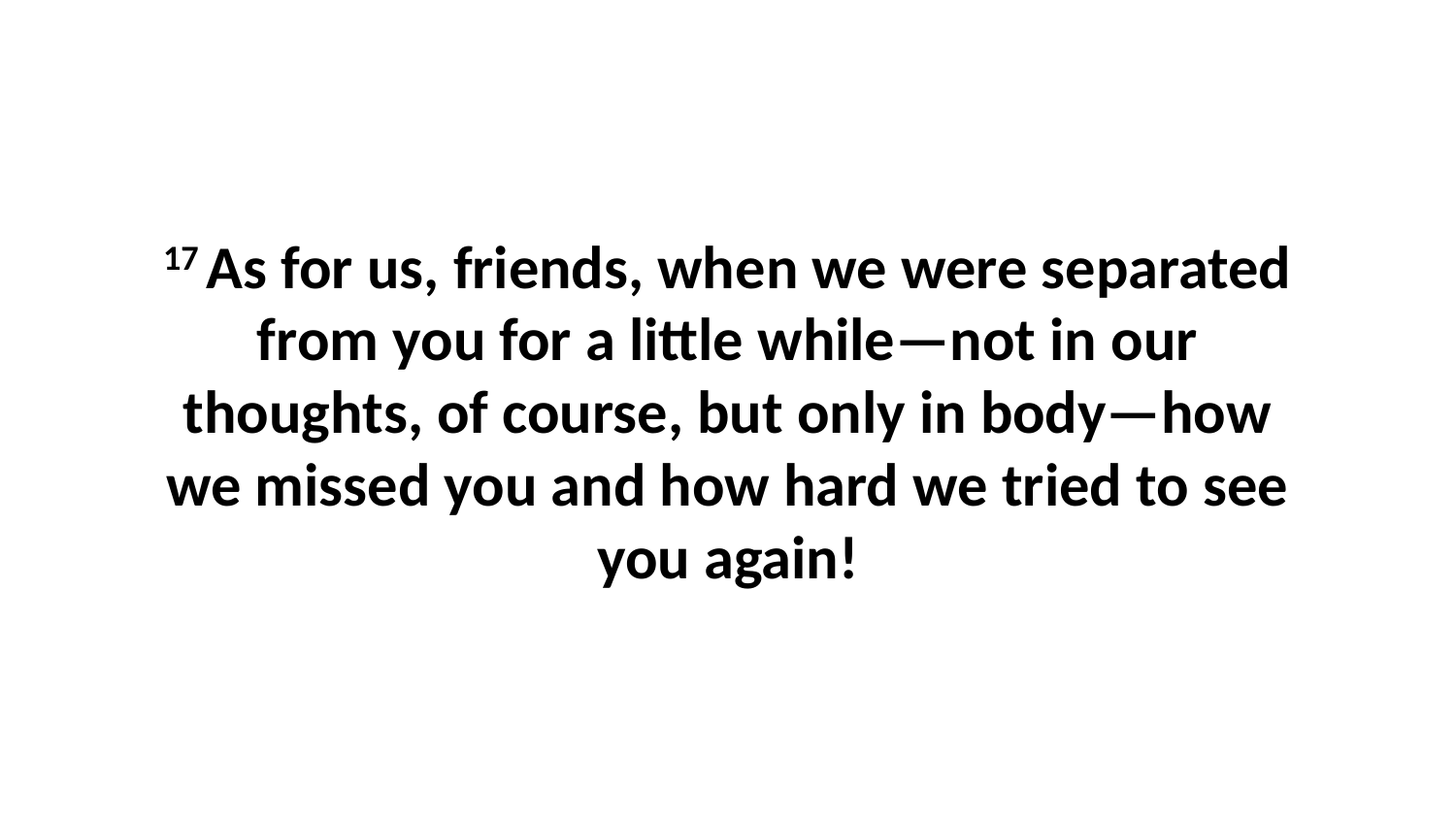

17 As for us, friends, when we were separated from you for a little while—not in our thoughts, of course, but only in body—how we missed you and how hard we tried to see you again!